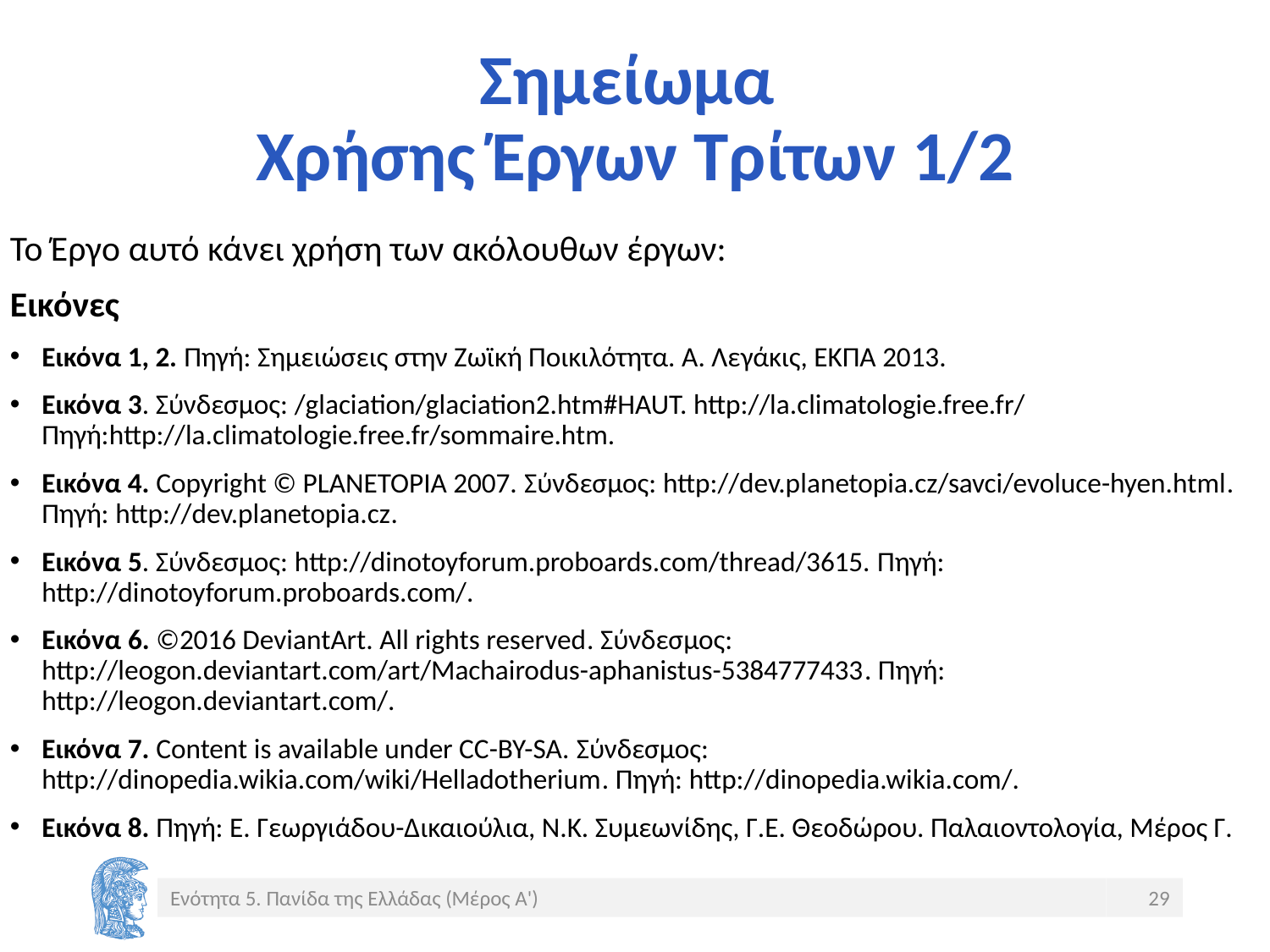

# Σημείωμα Χρήσης Έργων Τρίτων 1/2
Το Έργο αυτό κάνει χρήση των ακόλουθων έργων:
Εικόνες
Εικόνα 1, 2. Πηγή: Σημειώσεις στην Ζωϊκή Ποικιλότητα. Α. Λεγάκις, ΕΚΠΑ 2013.
Εικόνα 3. Σύνδεσμος: /glaciation/glaciation2.htm#HAUT. http://la.climatologie.free.fr/ Πηγή:http://la.climatologie.free.fr/sommaire.htm.
Εικόνα 4. Copyright © PLANETOPIA 2007. Σύνδεσμος: http://dev.planetopia.cz/savci/evoluce-hyen.html. Πηγή: http://dev.planetopia.cz.
Εικόνα 5. Σύνδεσμος: http://dinotoyforum.proboards.com/thread/3615. Πηγή: http://dinotoyforum.proboards.com/.
Εικόνα 6. ©2016 DeviantArt. All rights reserved. Σύνδεσμος: http://leogon.deviantart.com/art/Machairodus-aphanistus-5384777433. Πηγή: http://leogon.deviantart.com/.
Εικόνα 7. Content is available under CC-BY-SA. Σύνδεσμος: http://dinopedia.wikia.com/wiki/Helladotherium. Πηγή: http://dinopedia.wikia.com/.
Εικόνα 8. Πηγή: Ε. Γεωργιάδου-Δικαιούλια, Ν.Κ. Συμεωνίδης, Γ.Ε. Θεοδώρου. Παλαιοντολογία, Μέρος Γ.
Ενότητα 5. Πανίδα της Ελλάδας (Μέρος Α')
29